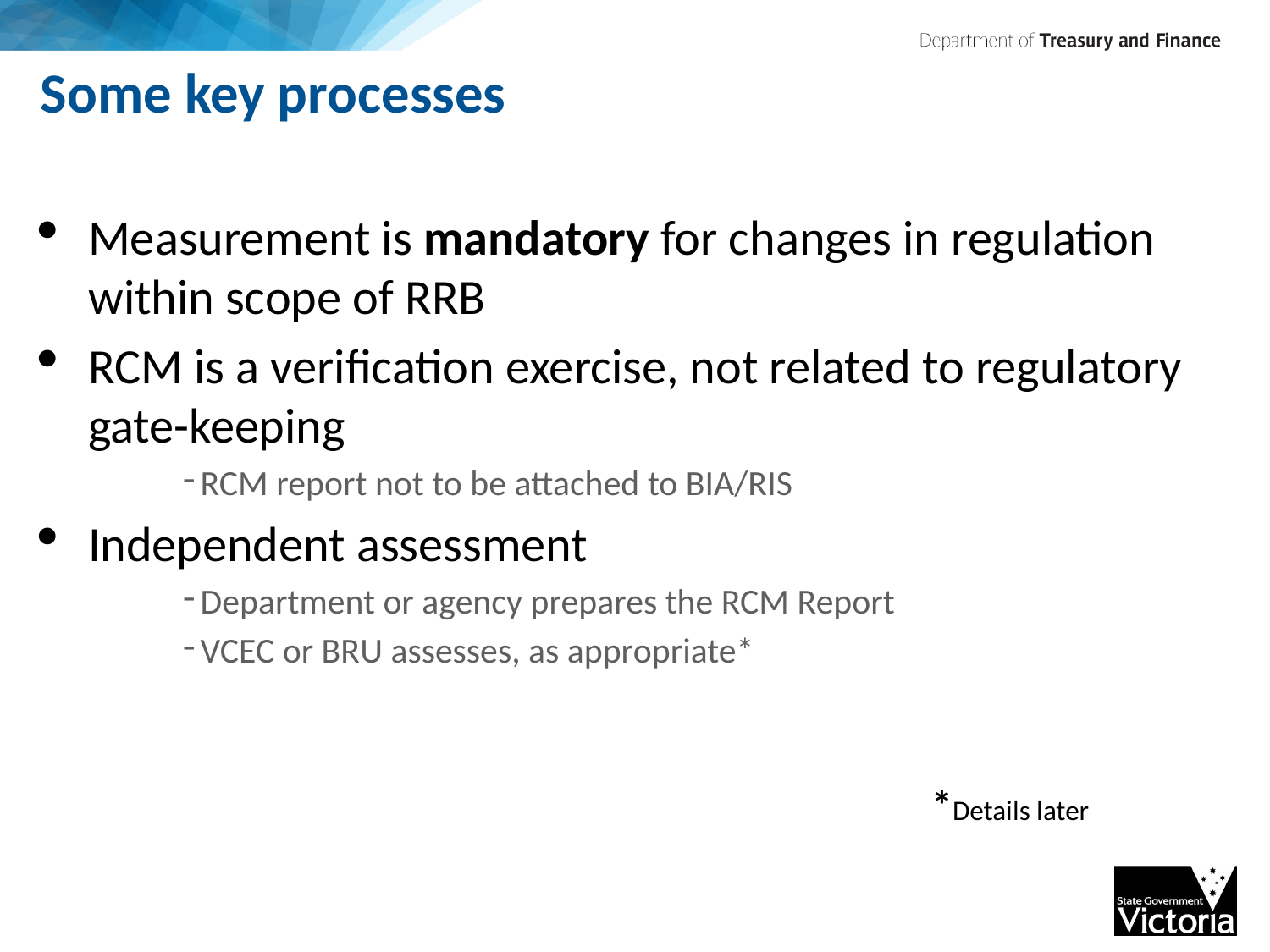

# Some key processes

Measurement is mandatory for changes in regulation within scope of RRB
RCM is a verification exercise, not related to regulatory gate-keeping
RCM report not to be attached to BIA/RIS
Independent assessment
Department or agency prepares the RCM Report
VCEC or BRU assesses, as appropriate*

*Details later